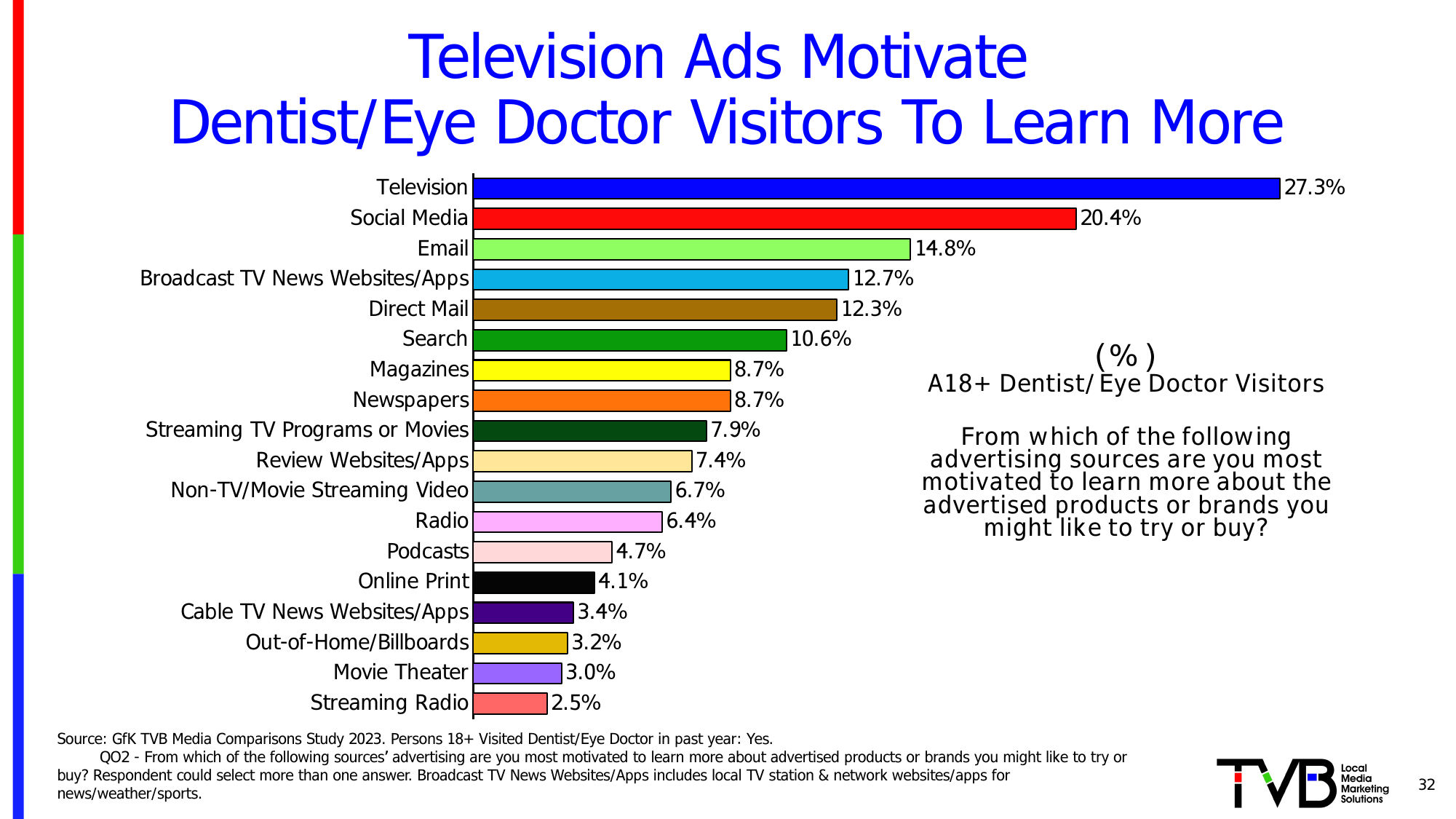

# Television Ads Motivate Dentist/Eye Doctor Visitors To Learn More

### Chart

| Category | A18+ |
|---|---|
| Television | 0.273 |
| Social Media | 0.204 |
| Email | 0.148 |
| Broadcast TV News Websites/Apps | 0.127 |
| Direct Mail | 0.123 |
| Search | 0.106 |
| Magazines | 0.087 |
| Newspapers | 0.087 |
| Streaming TV Programs or Movies | 0.079 |
| Review Websites/Apps | 0.074 |
| Non-TV/Movie Streaming Video | 0.067 |
| Radio | 0.064 |
| Podcasts | 0.047 |
| Online Print | 0.041 |
| Cable TV News Websites/Apps | 0.034 |
| Out-of-Home/Billboards | 0.032 |
| Movie Theater | 0.03 |
| Streaming Radio | 0.025 |
Source: GfK TVB Media Comparisons Study 2023. Persons 18+ Visited Dentist/Eye Doctor in past year: Yes.                                                                                           QO2 - From which of the following sources’ advertising are you most motivated to learn more about advertised products or brands you might like to try or buy? Respondent could select more than one answer. Broadcast TV News Websites/Apps includes local TV station & network websites/apps for news/weather/sports.
32